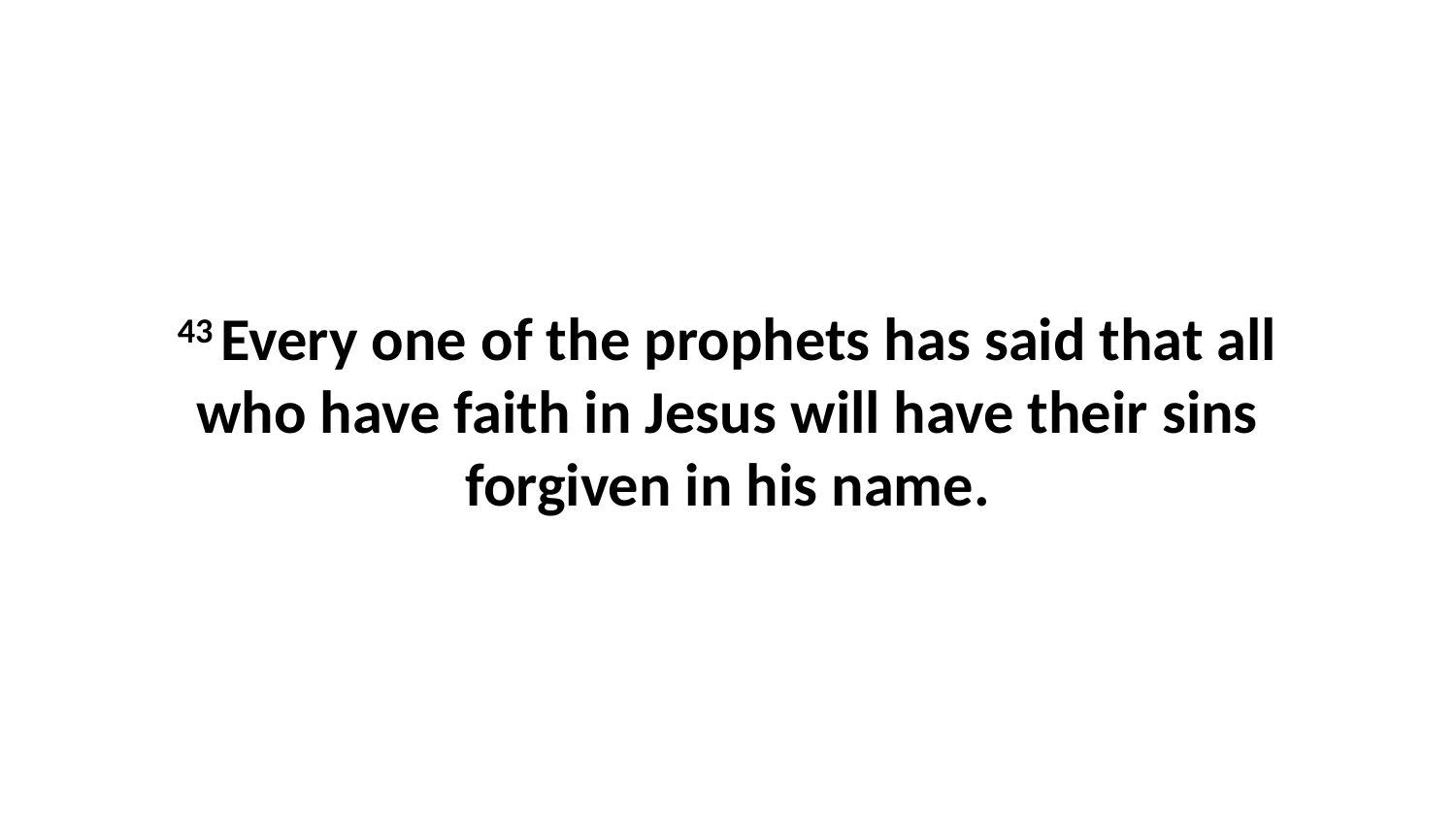

43 Every one of the prophets has said that all who have faith in Jesus will have their sins forgiven in his name.